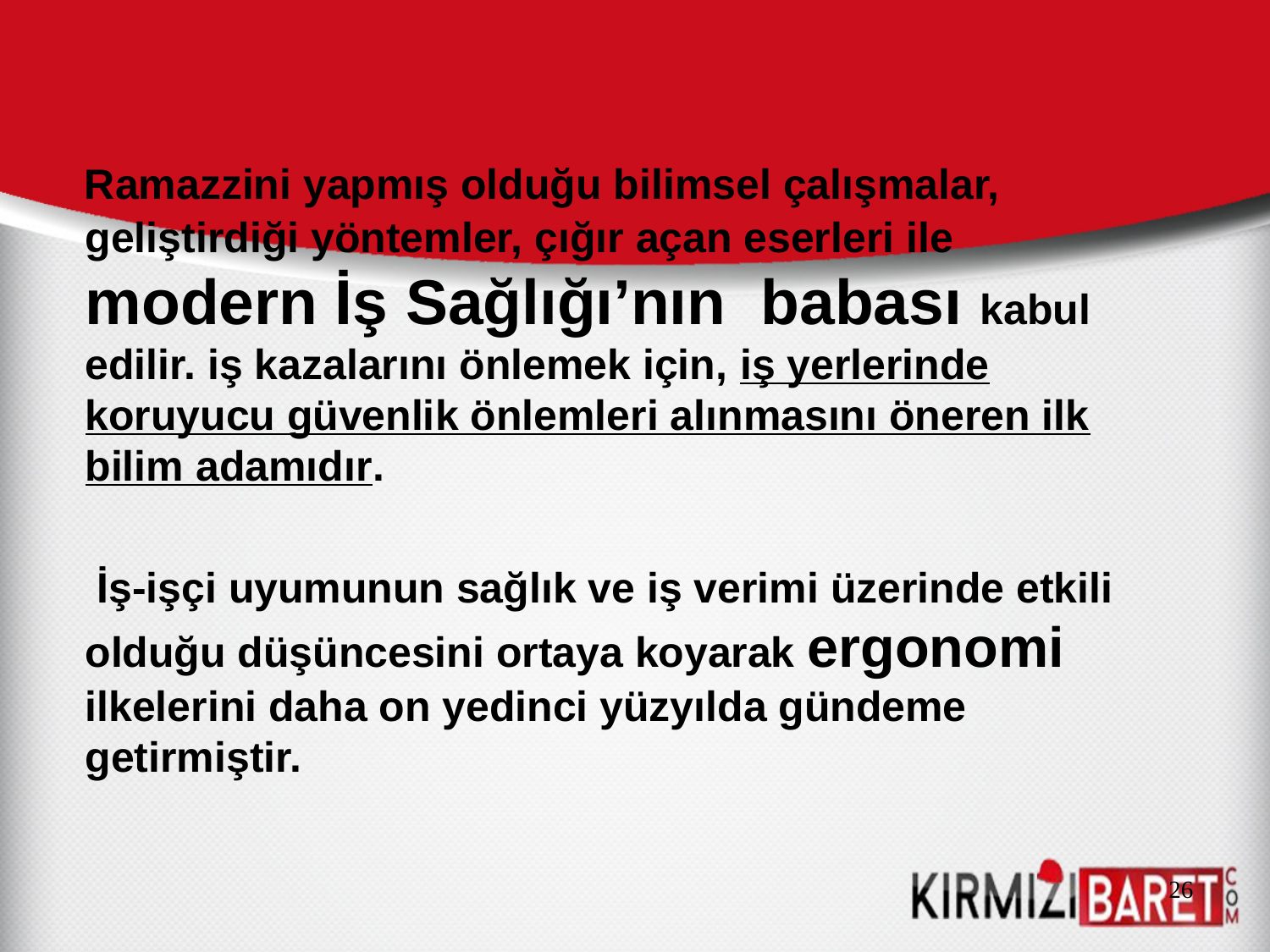

Ramazzini yapmış olduğu bilimsel çalışmalar, geliştirdiği yöntemler, çığır açan eserleri ile modern İş Sağlığı’nın  babası kabul edilir. iş kazalarını önlemek için, iş yerlerinde koruyucu güvenlik önlemleri alınmasını öneren ilk bilim adamıdır.

     İş-işçi uyumunun sağlık ve iş verimi üzerinde etkili olduğu düşüncesini ortaya koyarak ergonomi ilkelerini daha on yedinci yüzyılda gündeme getirmiştir.

26